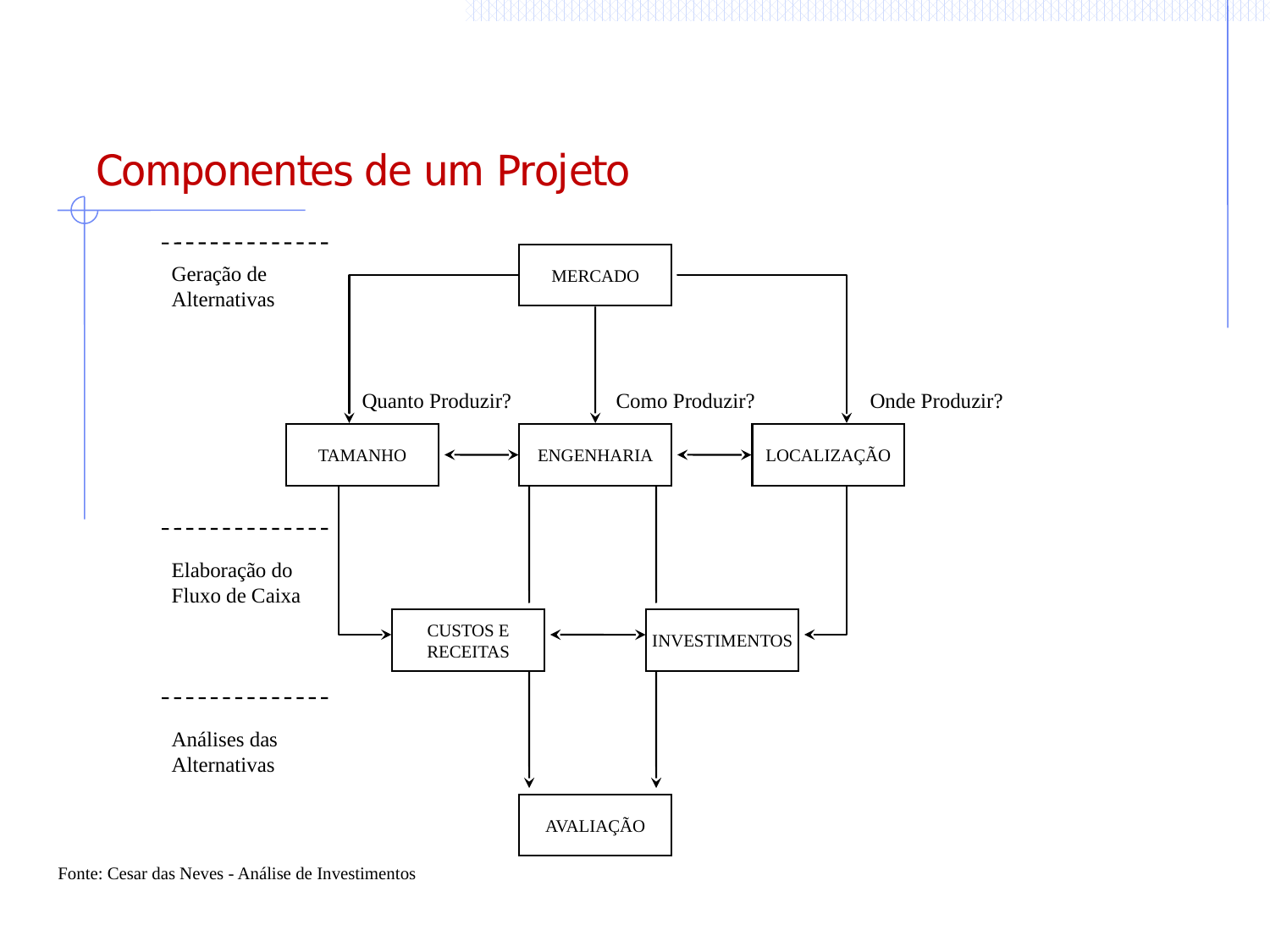

# Componentes de um Projeto

MERCADO

TAMANHO
ENGENHARIA
LOCALIZAÇÃO

CUSTOS E
RECEITAS
INVESTIMENTOS

AVALIAÇÃO

Quanto Produzir?
Como Produzir?
Onde Produzir?

Geração de Alternativas
Elaboração do Fluxo de Caixa
Análises das Alternativas

Fonte: Cesar das Neves - Análise de Investimentos